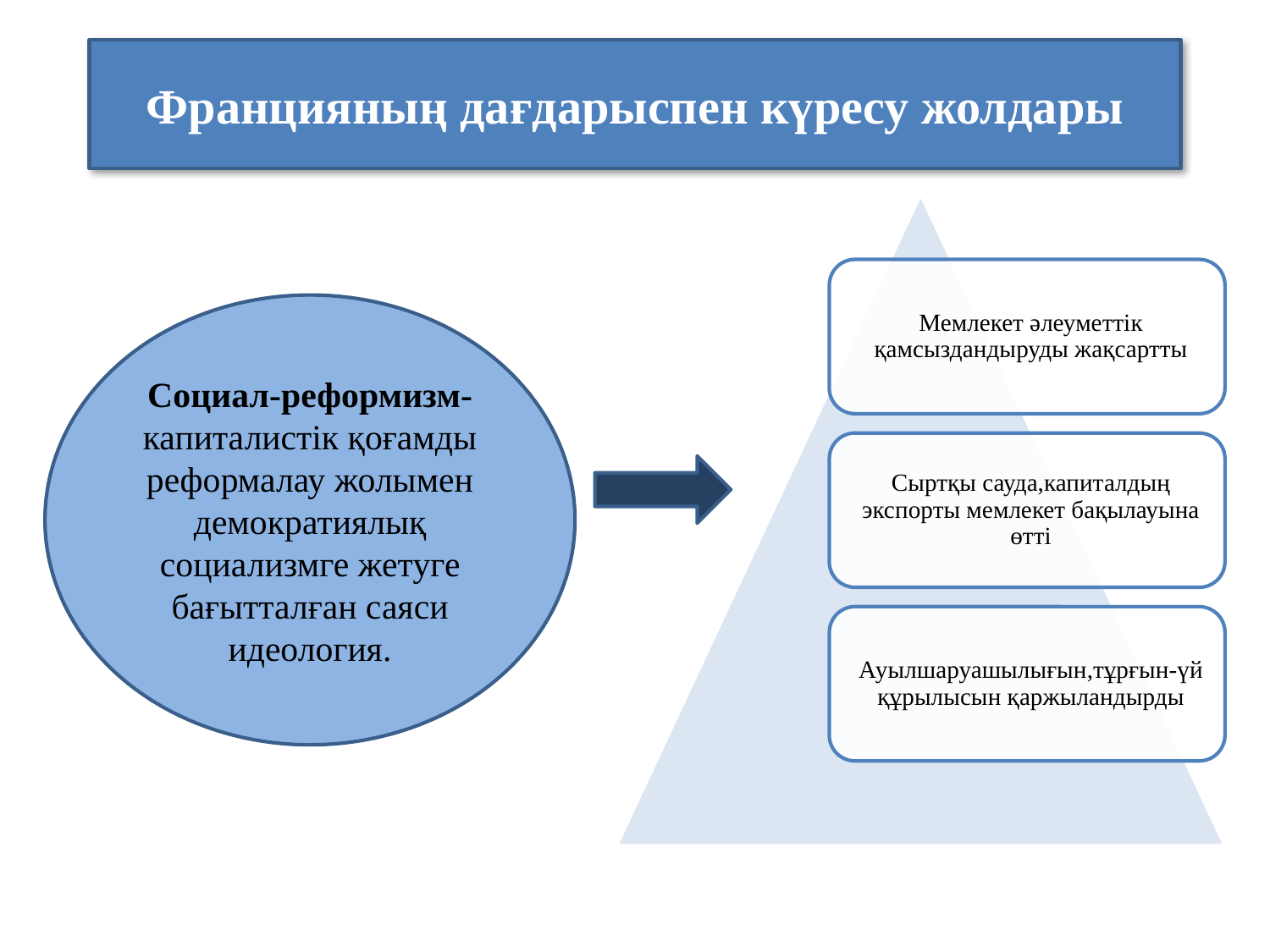

# Францияның дағдарыспен күресу жолдары
Мемлекет әлеуметтік қамсыздандыруды жақсартты
Сыртқы сауда,капиталдың экспорты мемлекет бақылауына өтті
Ауылшаруашылығын,тұрғын-үй құрылысын қаржыландырды
Социал-реформизм-
капиталистік қоғамды реформалау жолымен демократиялық социализмге жетуге бағытталған саяси идеология.